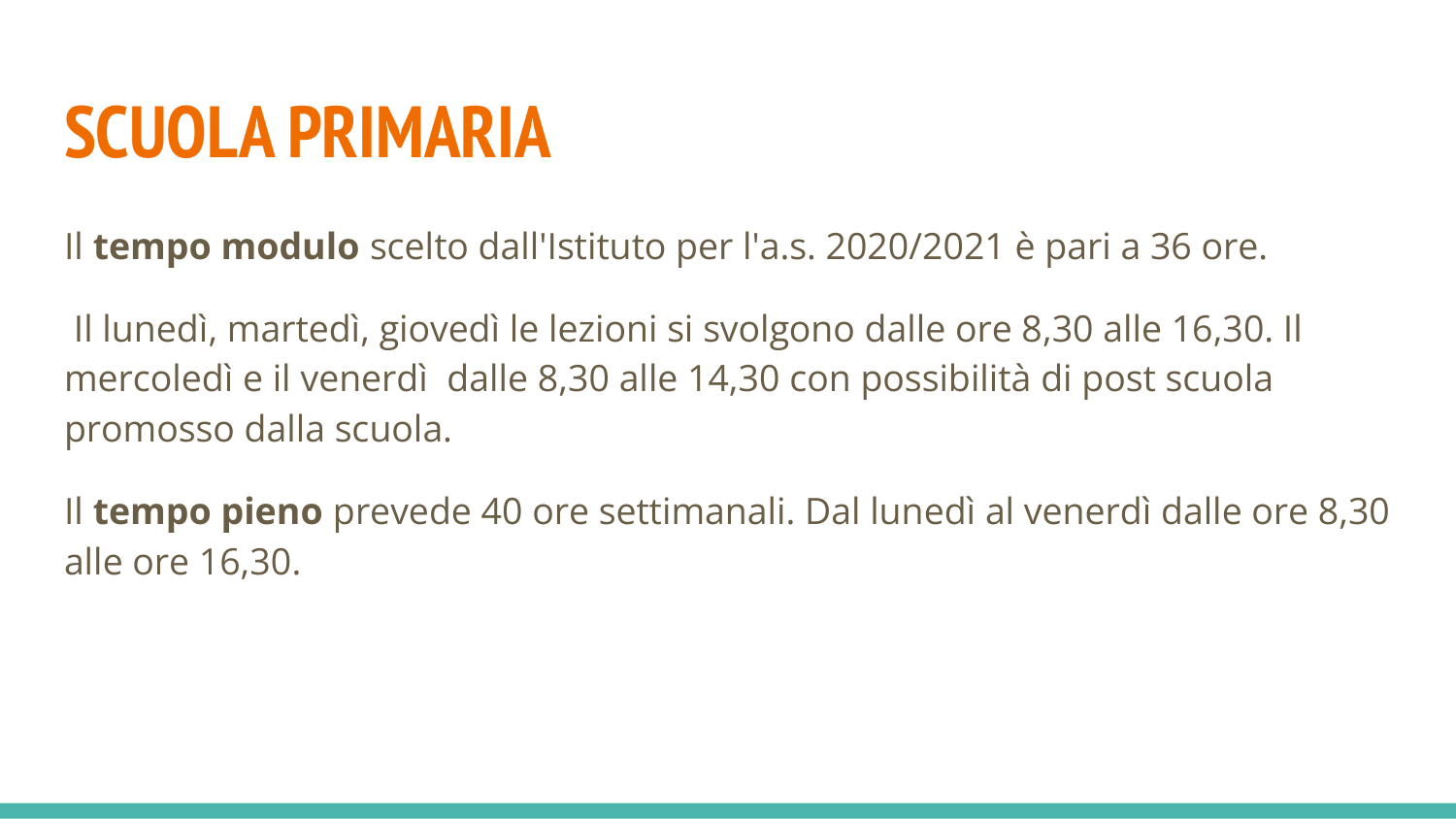

# SCUOLA PRIMARIA
Il tempo modulo scelto dall'Istituto per l'a.s. 2020/2021 è pari a 36 ore.
 Il lunedì, martedì, giovedì le lezioni si svolgono dalle ore 8,30 alle 16,30. Il mercoledì e il venerdì  dalle 8,30 alle 14,30 con possibilità di post scuola promosso dalla scuola.
Il tempo pieno prevede 40 ore settimanali. Dal lunedì al venerdì dalle ore 8,30 alle ore 16,30.